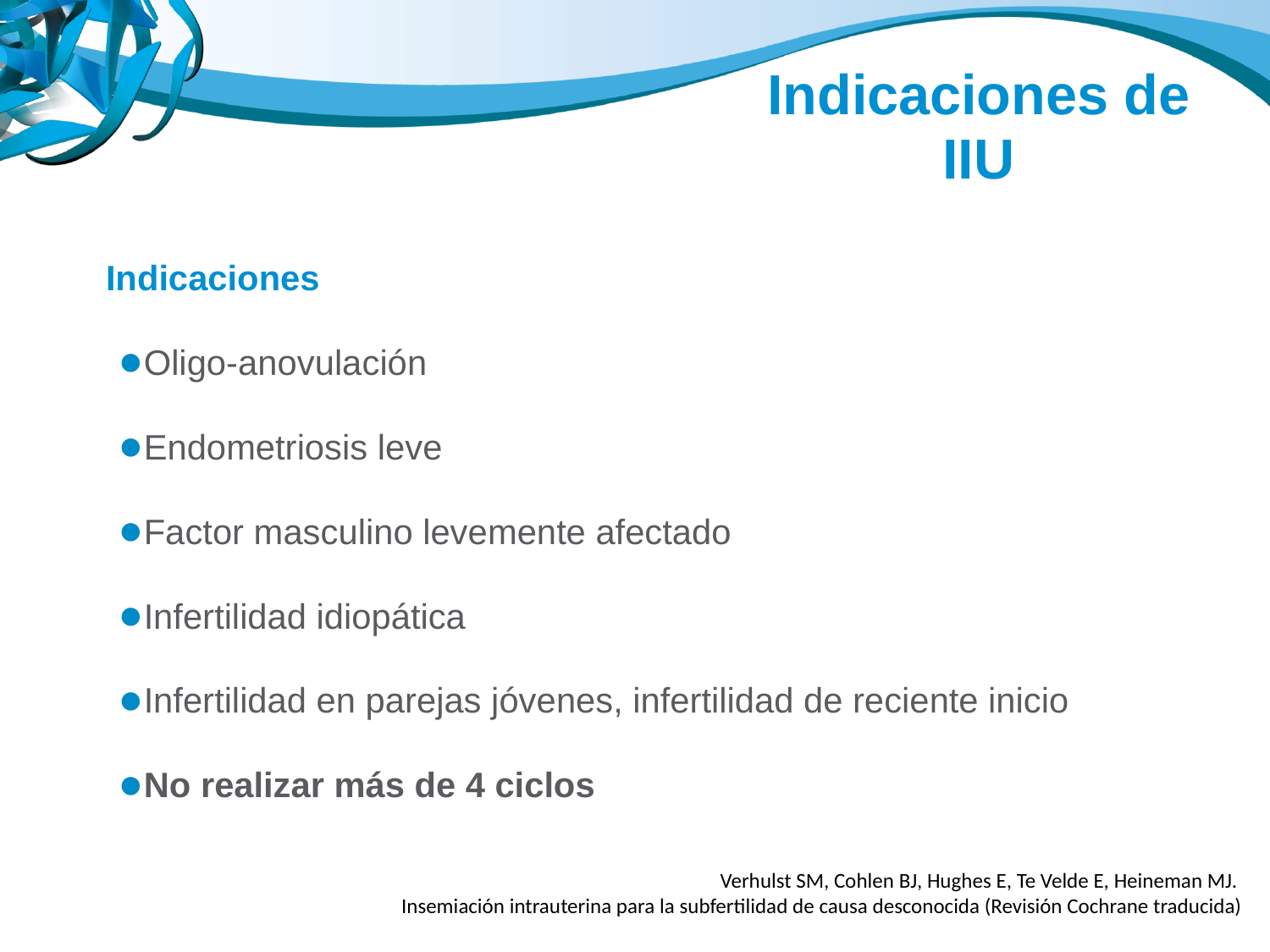

Indicaciones de IIU
Indicaciones
Oligo-anovulación
Endometriosis leve
Factor masculino levemente afectado
Infertilidad idiopática
Infertilidad en parejas jóvenes, infertilidad de reciente inicio
No realizar más de 4 ciclos

Verhulst SM, Cohlen BJ, Hughes E, Te Velde E, Heineman MJ.
Insemiación intrauterina para la subfertilidad de causa desconocida (Revisión Cochrane traducida)